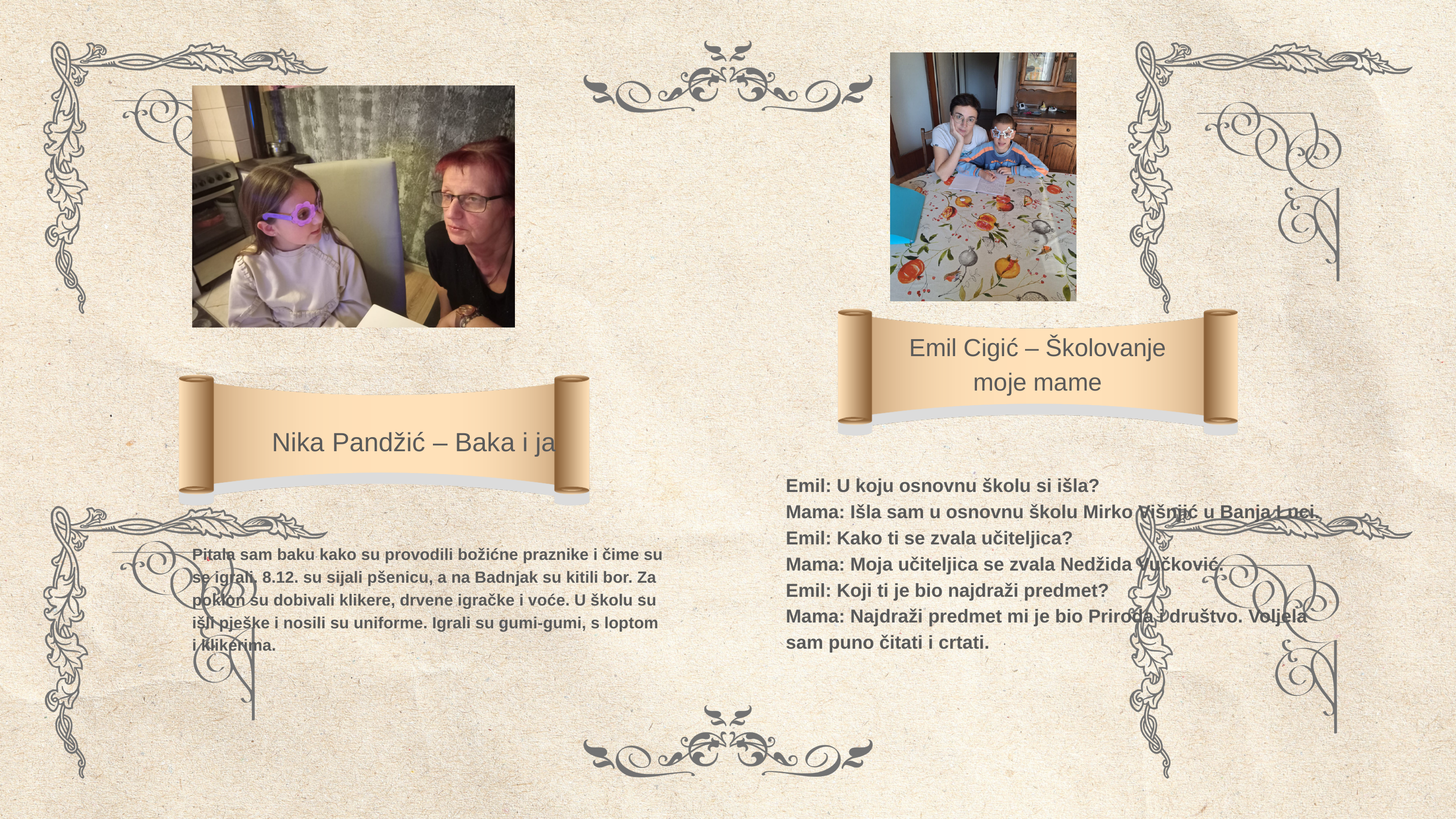

Emil Cigić – Školovanje moje mame

Emil: U koju osnovnu školu si išla?
Mama: Išla sam u osnovnu školu Mirko Višnjić u Banja Luci.
Emil: Kako ti se zvala učiteljica?
Mama: Moja učiteljica se zvala Nedžida Vučković.
Emil: Koji ti je bio najdraži predmet?
Mama: Najdraži predmet mi je bio Priroda i društvo. Voljela sam puno čitati i crtati.

Nika Pandžić – Baka i ja

Pitala sam baku kako su provodili božićne praznike i čime su se igrali. 8.12. su sijali pšenicu, a na Badnjak su kitili bor. Za poklon su dobivali klikere, drvene igračke i voće. U školu su išli pješke i nosili su uniforme. Igrali su gumi-gumi, s loptom i klikerima.